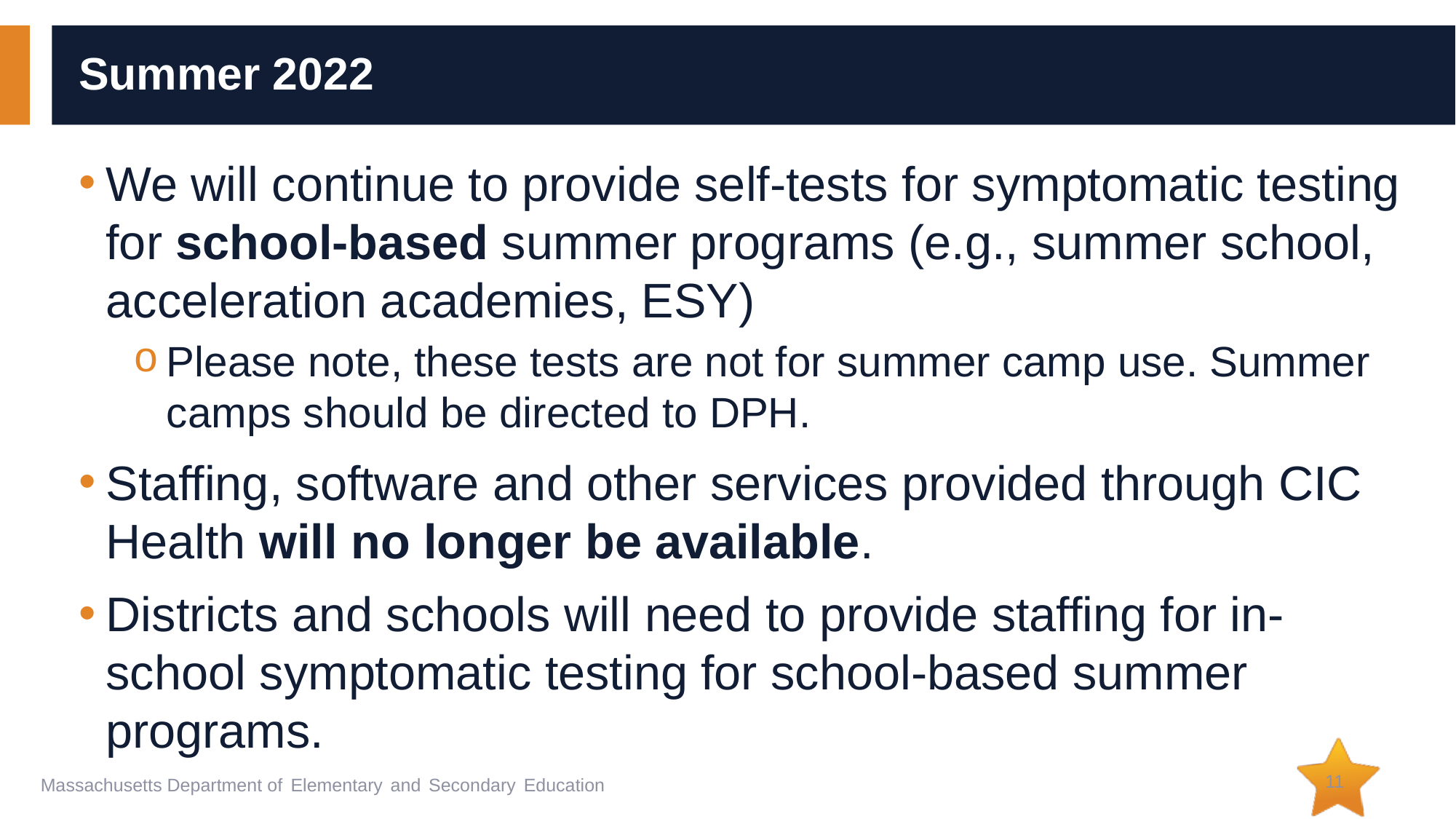

# Summer 2022
We will continue to provide self-tests for symptomatic testing for school-based summer programs (e.g., summer school, acceleration academies, ESY)
Please note, these tests are not for summer camp use. Summer camps should be directed to DPH.
Staffing, software and other services provided through CIC Health will no longer be available.
Districts and schools will need to provide staffing for in-school symptomatic testing for school-based summer programs.
11